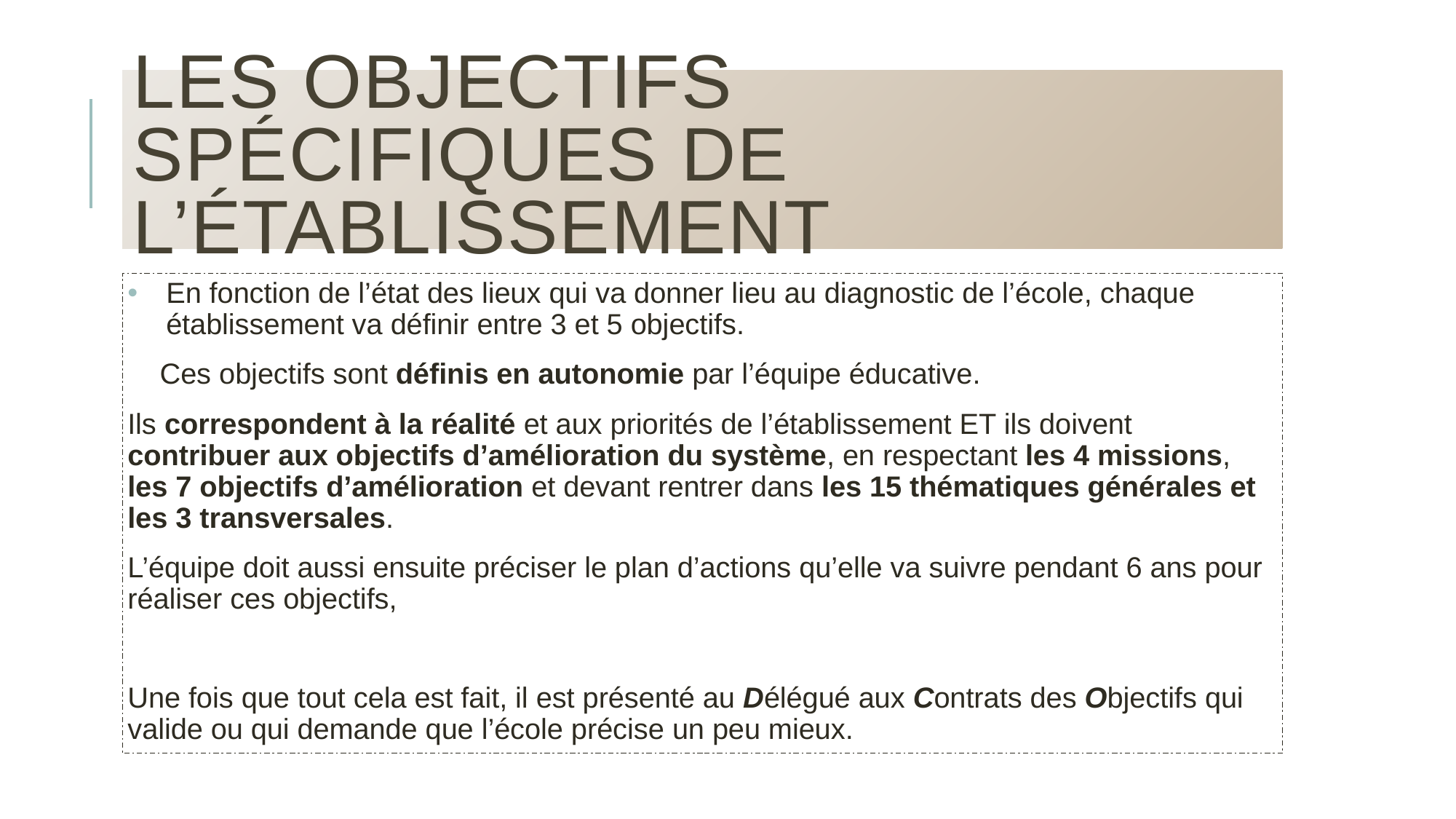

# Les objectifs spécifiques de l’établissement
En fonction de l’état des lieux qui va donner lieu au diagnostic de l’école, chaque établissement va définir entre 3 et 5 objectifs.
    Ces objectifs sont définis en autonomie par l’équipe éducative.
Ils correspondent à la réalité et aux priorités de l’établissement ET ils doivent contribuer aux objectifs d’amélioration du système, en respectant les 4 missions, les 7 objectifs d’amélioration et devant rentrer dans les 15 thématiques générales et les 3 transversales.
L’équipe doit aussi ensuite préciser le plan d’actions qu’elle va suivre pendant 6 ans pour réaliser ces objectifs,

Une fois que tout cela est fait, il est présenté au Délégué aux Contrats des Objectifs qui valide ou qui demande que l’école précise un peu mieux.